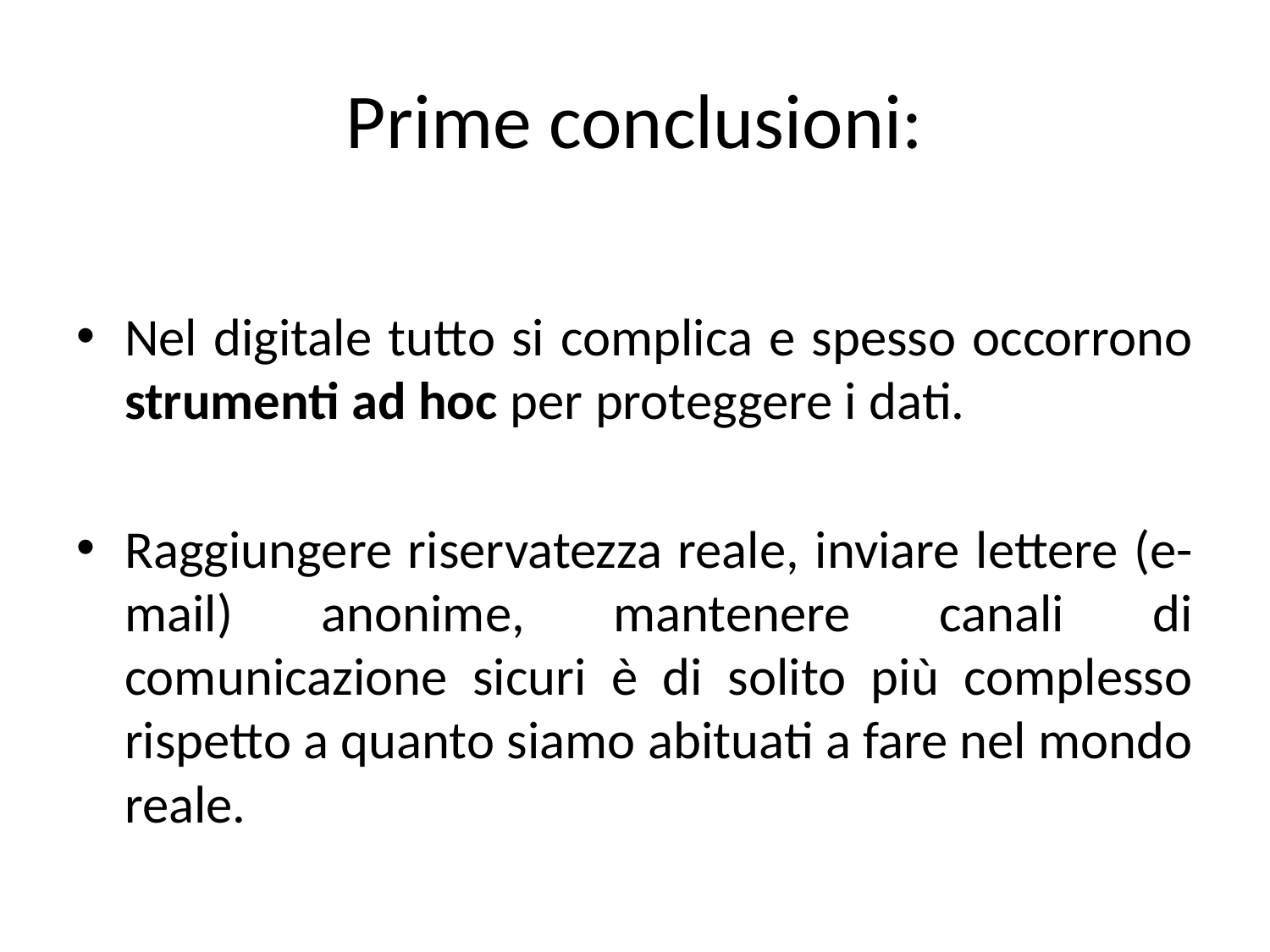

# Prime conclusioni:

Nel digitale tutto si complica e spesso occorrono strumenti ad hoc per proteggere i dati.

Raggiungere riservatezza reale, inviare lettere (e-mail) anonime, mantenere canali di comunicazione sicuri è di solito più complesso rispetto a quanto siamo abituati a fare nel mondo reale.